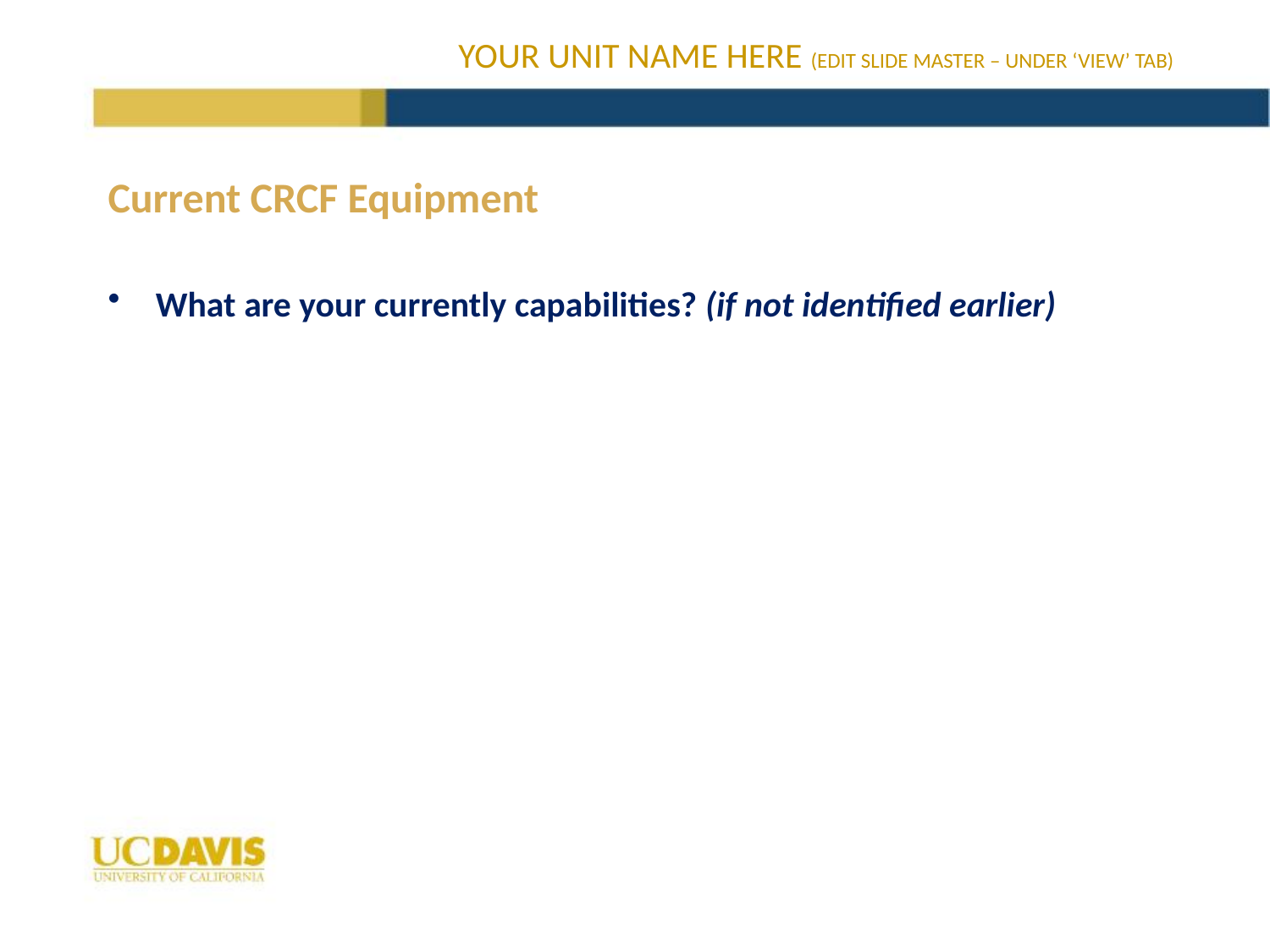

# Current CRCF Equipment
What are your currently capabilities? (if not identified earlier)